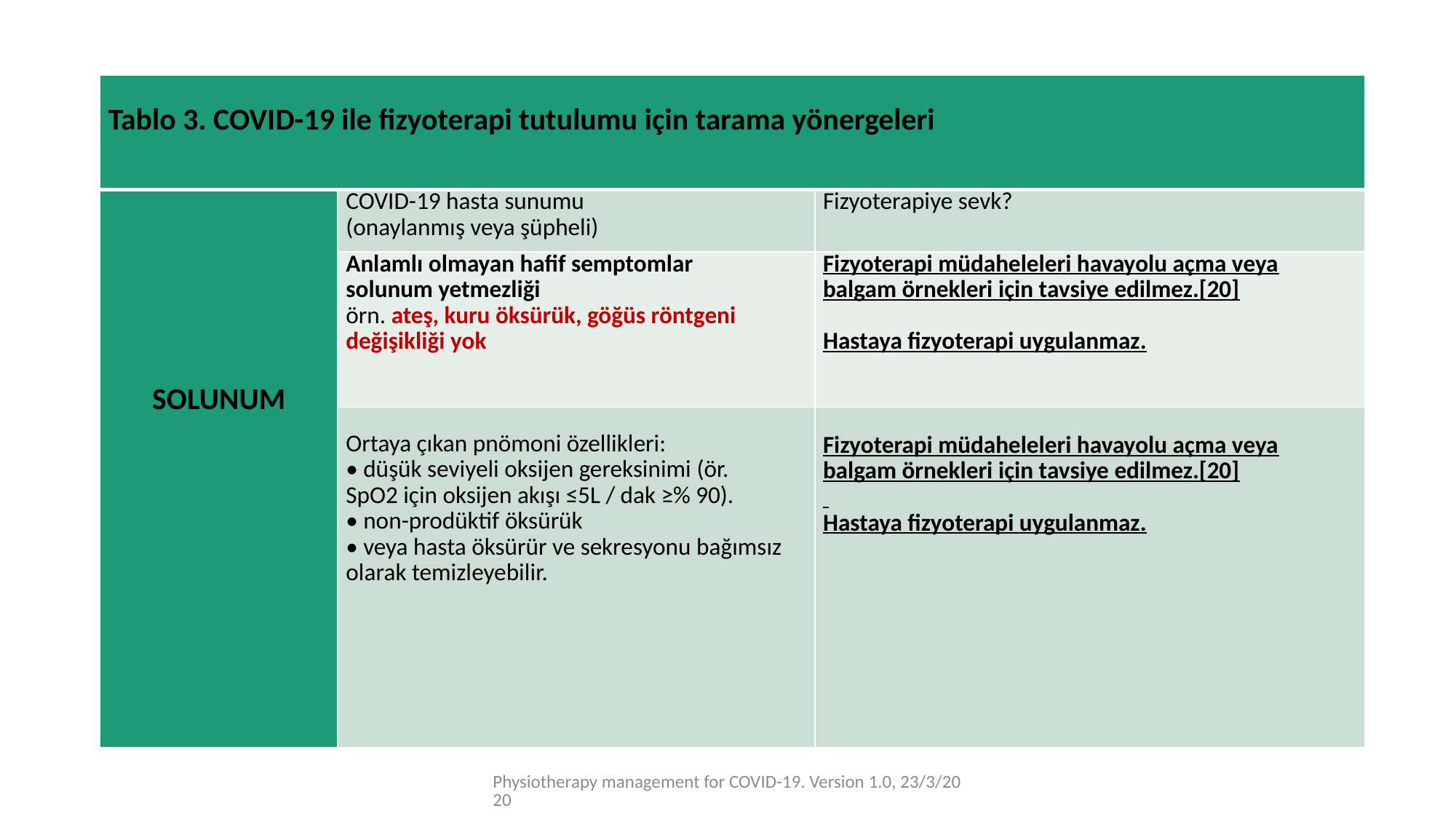

#
| Tablo 3. COVID-19 ile fizyoterapi tutulumu için tarama yönergeleri |  |  |
| --- | --- | --- |
| SOLUNUM | COVID-19 hasta sunumu (onaylanmış veya şüpheli) | Fizyoterapiye sevk? |
|  | Anlamlı olmayan hafif semptomlar solunum yetmezliği örn. ateş, kuru öksürük, göğüs röntgeni değişikliği yok | Fizyoterapi müdaheleleri havayolu açma veya balgam örnekleri için tavsiye edilmez.[20]   Hastaya fizyoterapi uygulanmaz. |
|  | Ortaya çıkan pnömoni özellikleri: • düşük seviyeli oksijen gereksinimi (ör. SpO2 için oksijen akışı ≤5L / dak ≥% 90). • non-prodüktif öksürük • veya hasta öksürür ve sekresyonu bağımsız olarak temizleyebilir. | Fizyoterapi müdaheleleri havayolu açma veya balgam örnekleri için tavsiye edilmez.[20]   Hastaya fizyoterapi uygulanmaz. |
Physiotherapy management for COVID-19. Version 1.0, 23/3/2020